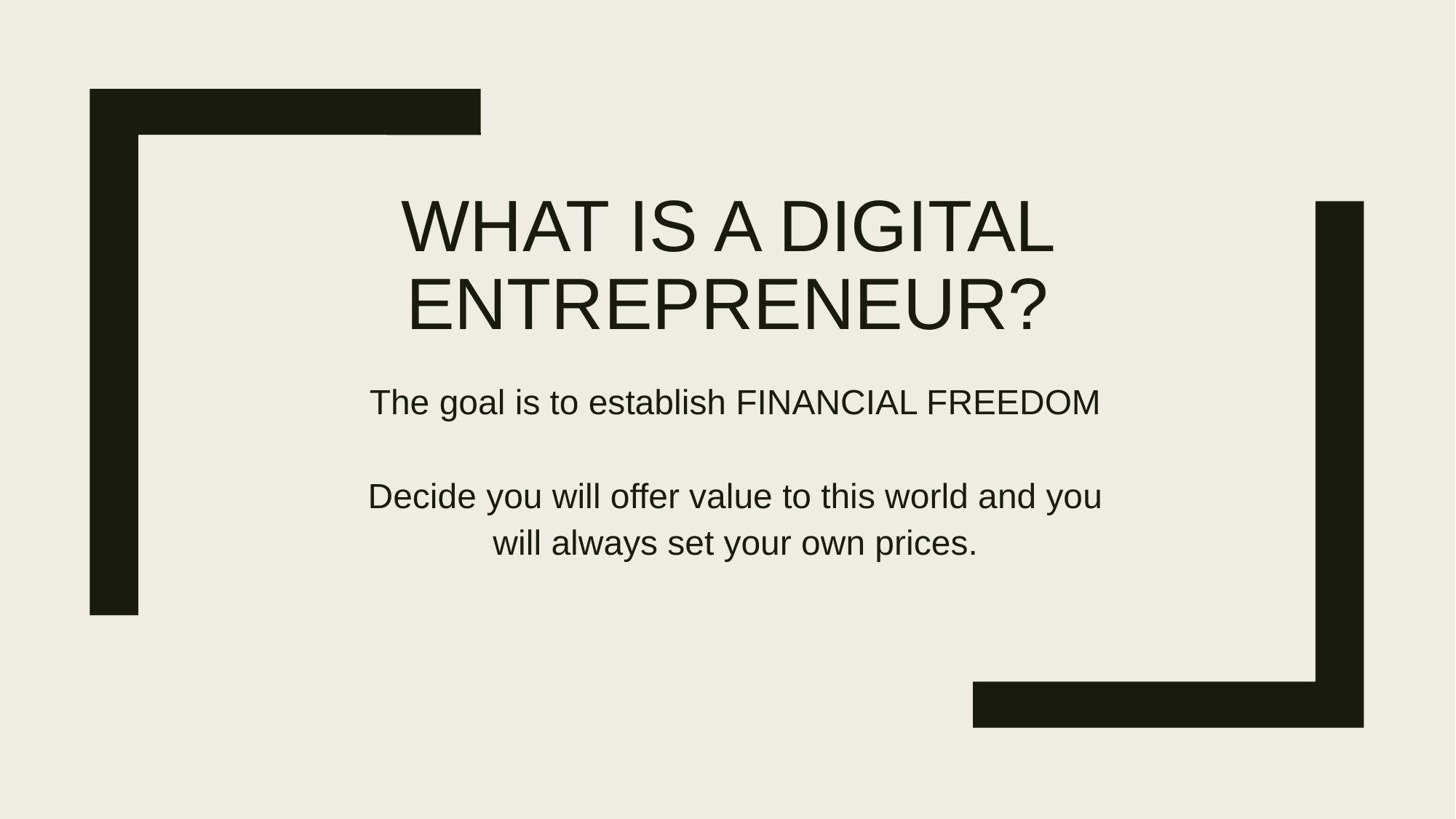

# What is a digital entrepreneur?
The goal is to establish FINANCIAL FREEDOM

Decide you will offer value to this world and you will always set your own prices.